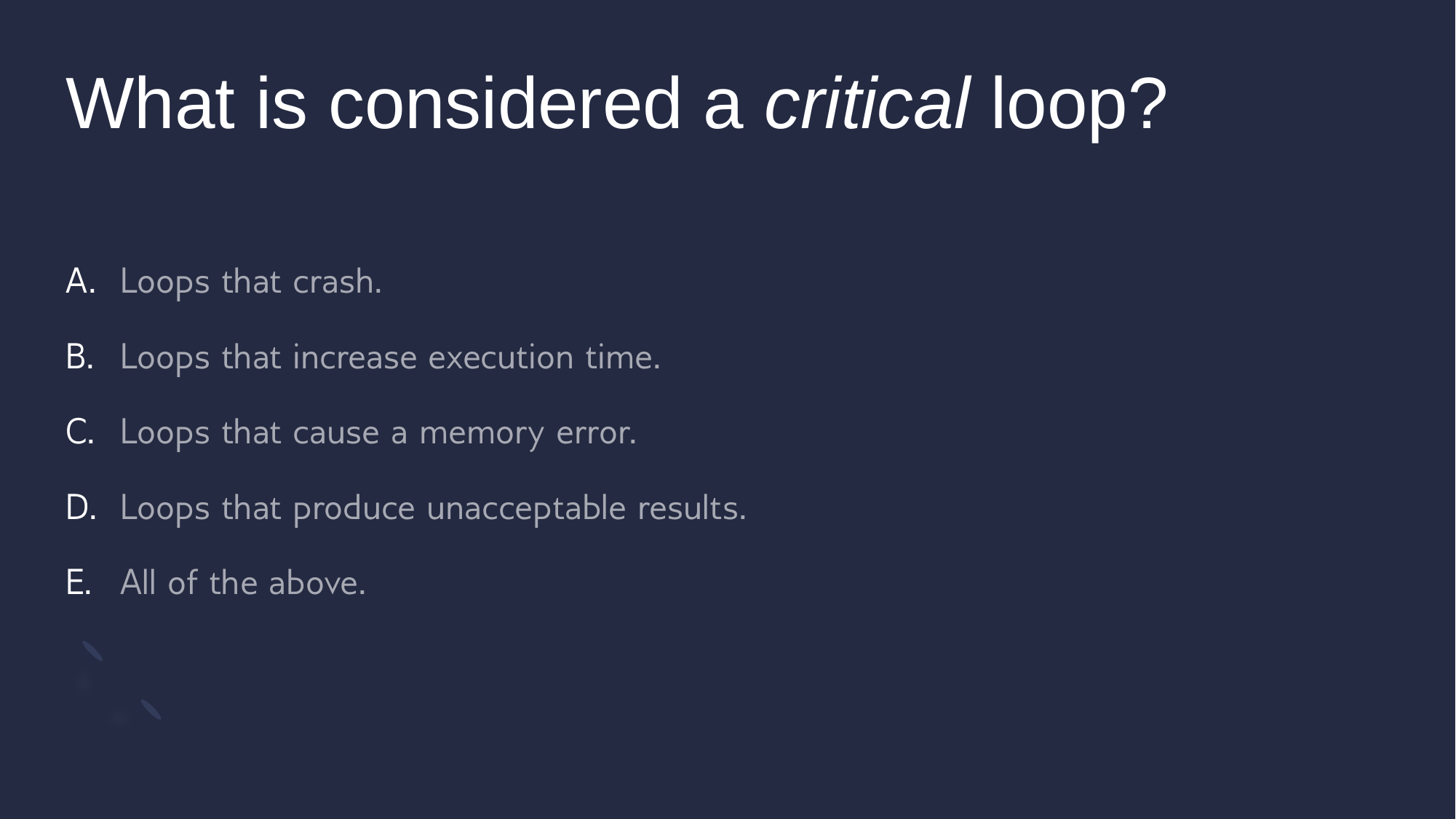

# What is considered a critical loop?
Loops that crash.
Loops that increase execution time.
Loops that cause a memory error.
Loops that produce unacceptable results.
All of the above.